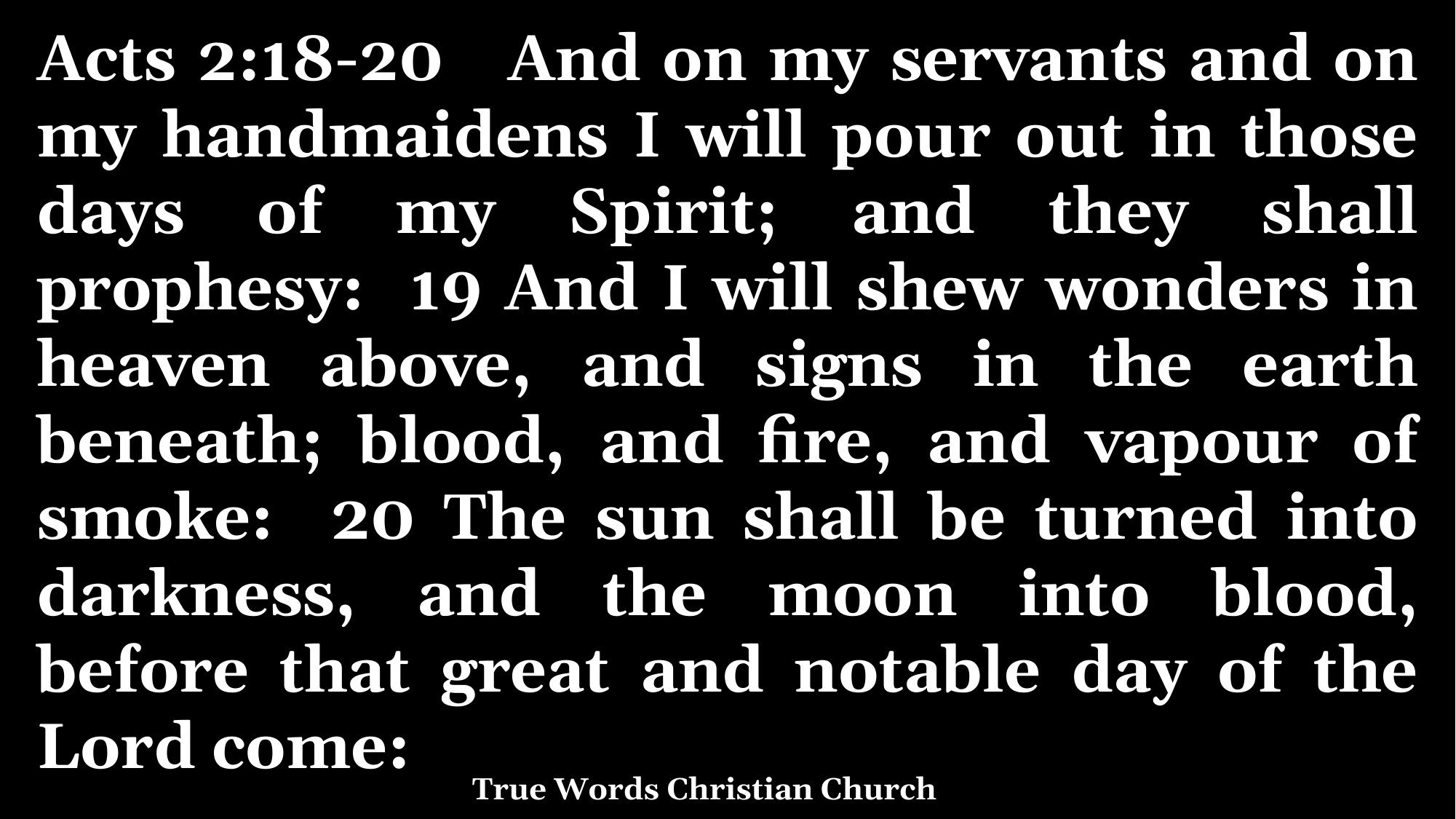

Acts 2:18-20   And on my servants and on my handmaidens I will pour out in those days of my Spirit; and they shall prophesy:  19 And I will shew wonders in heaven above, and signs in the earth beneath; blood, and fire, and vapour of smoke:  20 The sun shall be turned into darkness, and the moon into blood, before that great and notable day of the Lord come:
True Words Christian Church